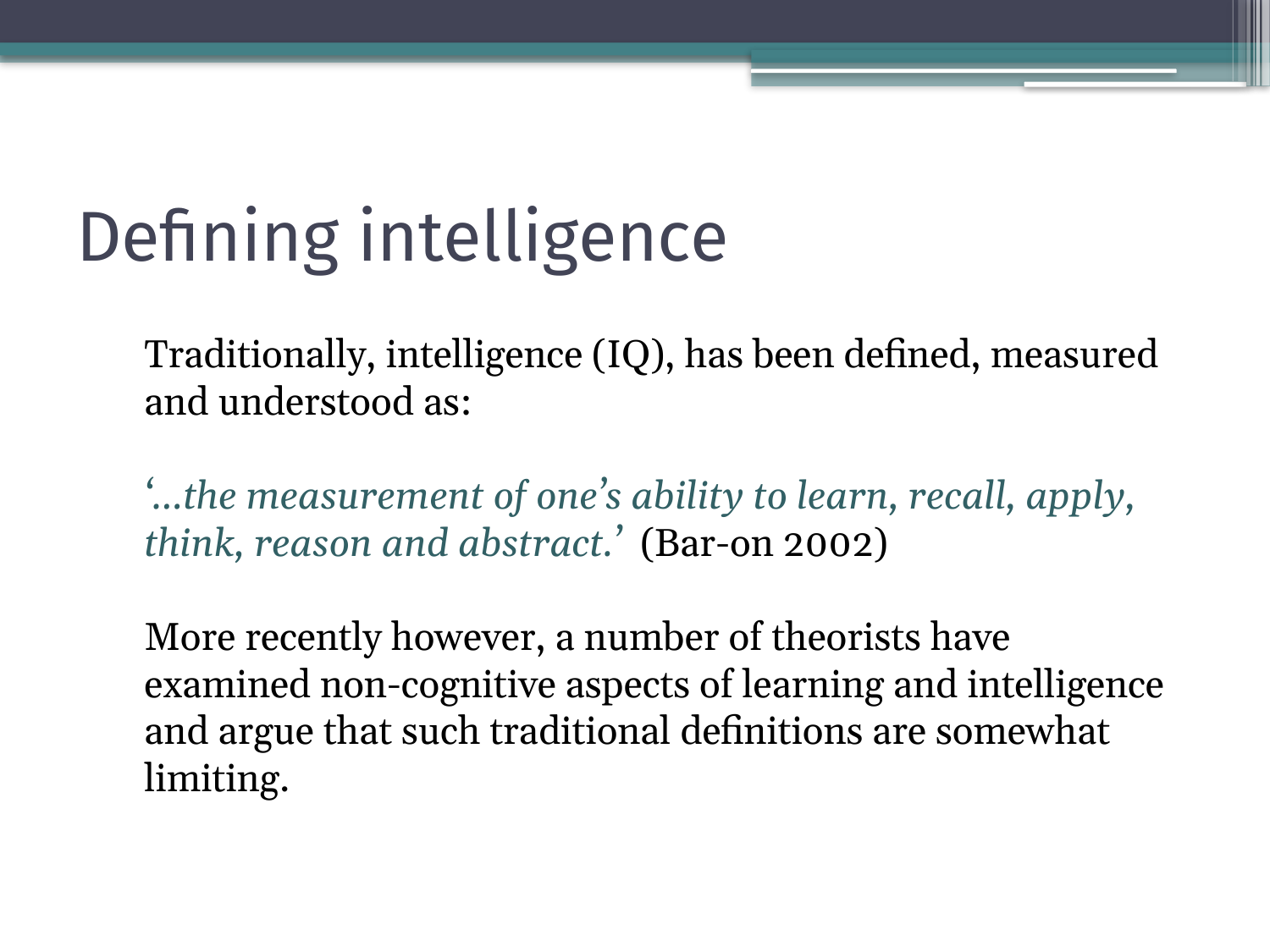

# Defining intelligence
Traditionally, intelligence (IQ), has been defined, measured
and understood as:

‘…the measurement of one’s ability to learn, recall, apply,
think, reason and abstract.’  (Bar-on 2002)

More recently however, a number of theorists have
examined non-cognitive aspects of learning and intelligence
and argue that such traditional definitions are somewhat
limiting.